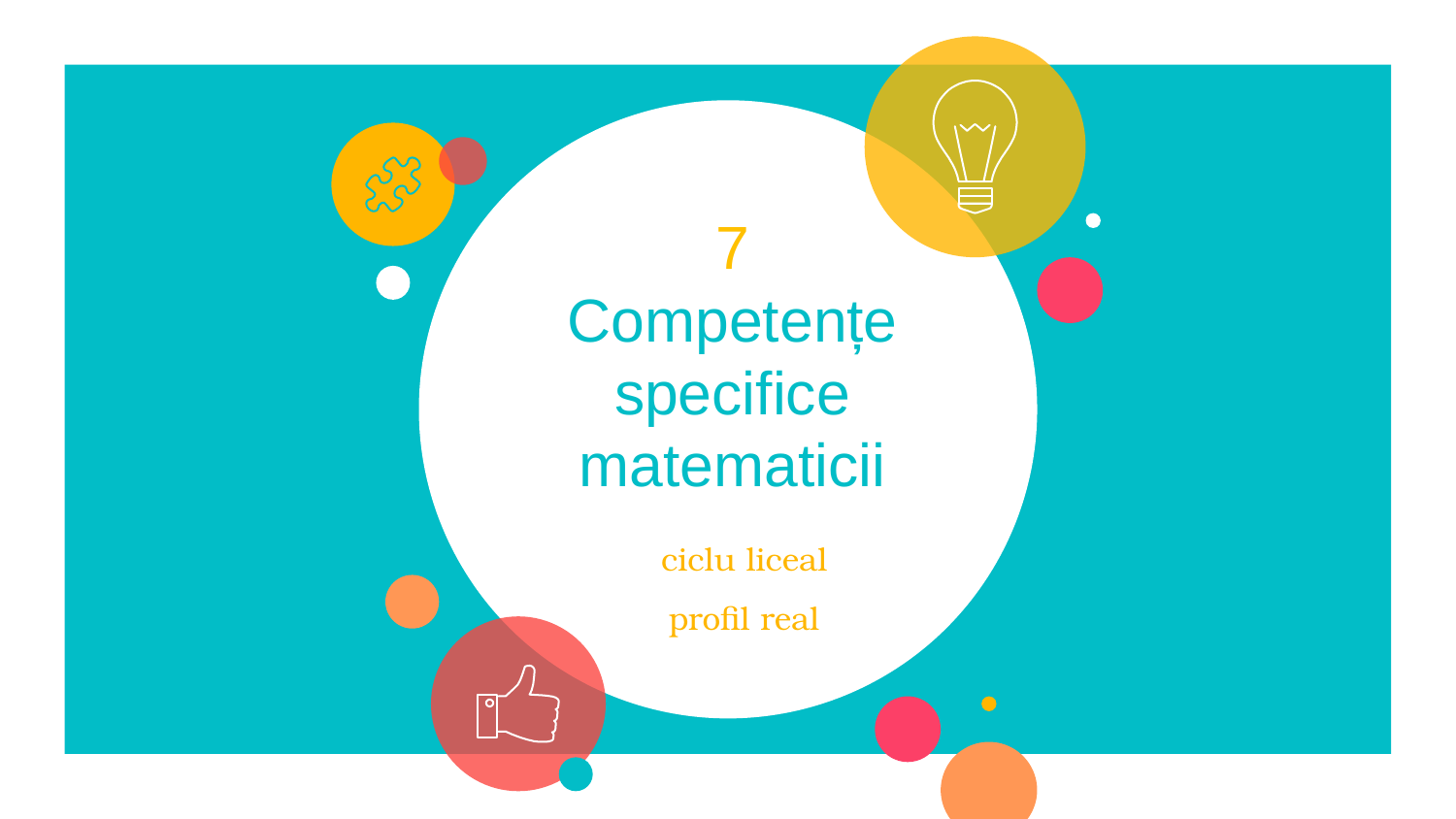

# 7
Competențe specifice matematicii
ciclu liceal
profil real